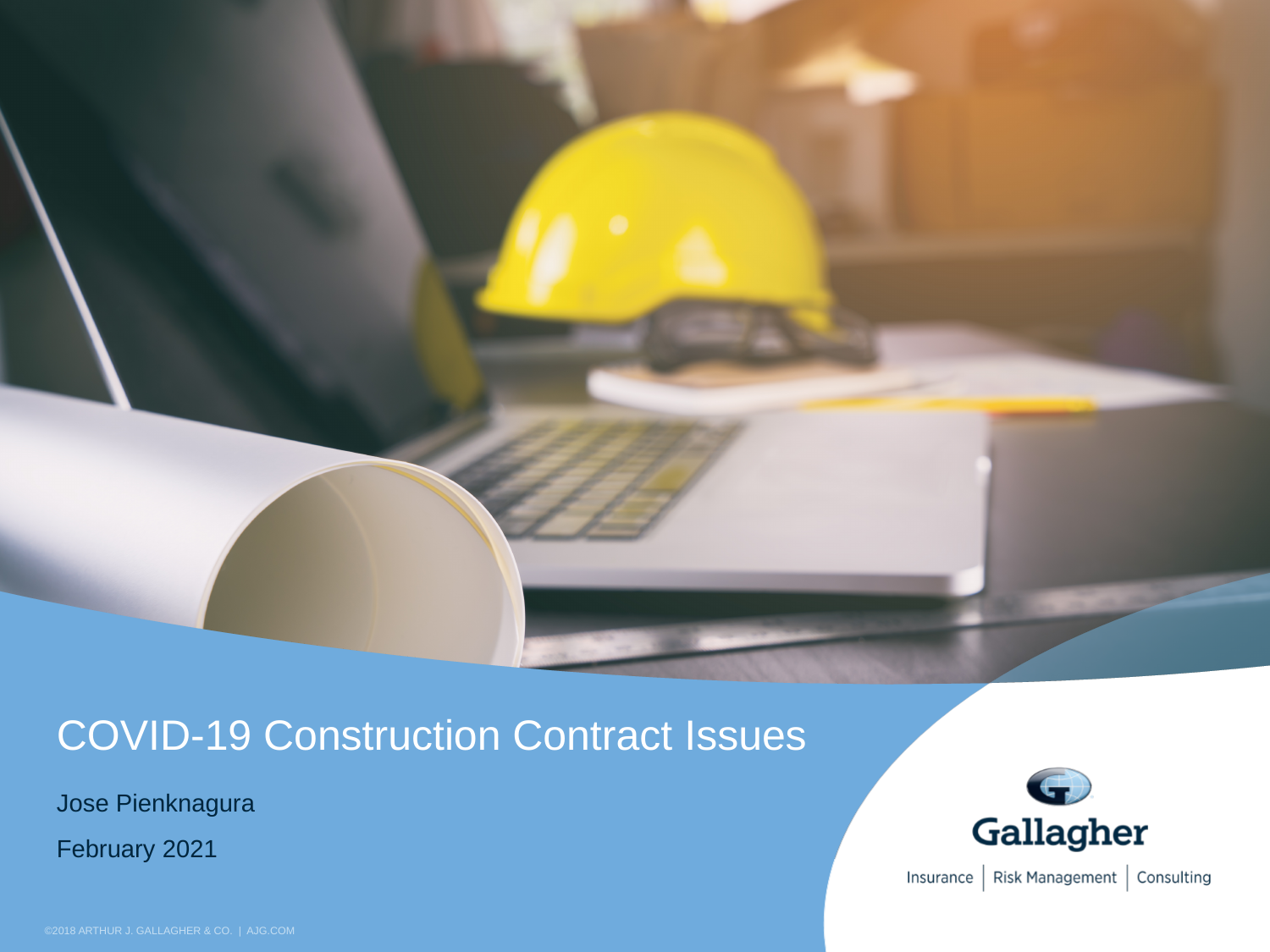

# COVID-19 Construction Contract Issues
Jose Pienknagura
February 2021